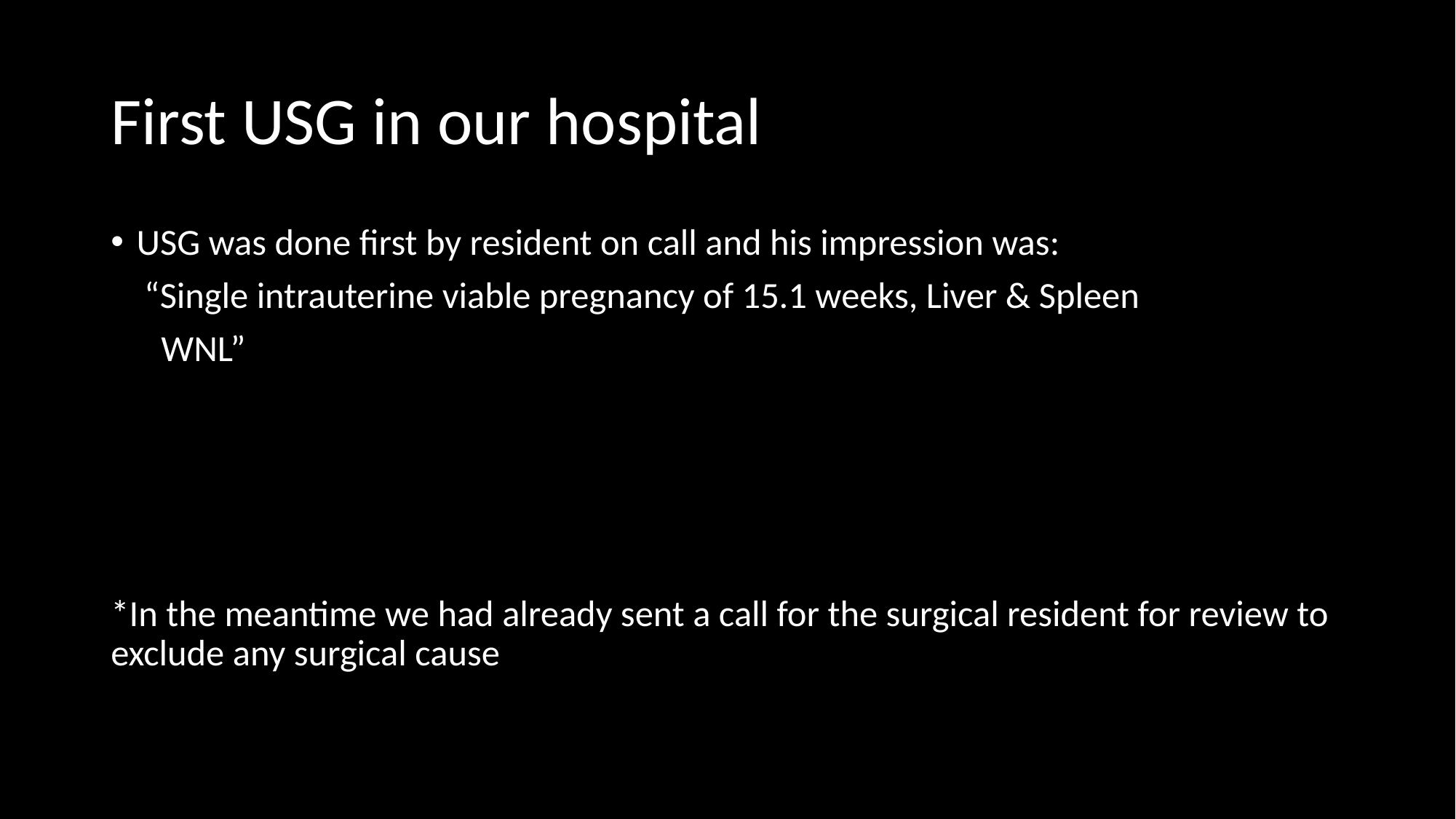

# First USG in our hospital
USG was done first by resident on call and his impression was:
    “Single intrauterine viable pregnancy of 15.1 weeks, Liver & Spleen
      WNL”

*In the meantime we had already sent a call for the surgical resident for review to exclude any surgical cause